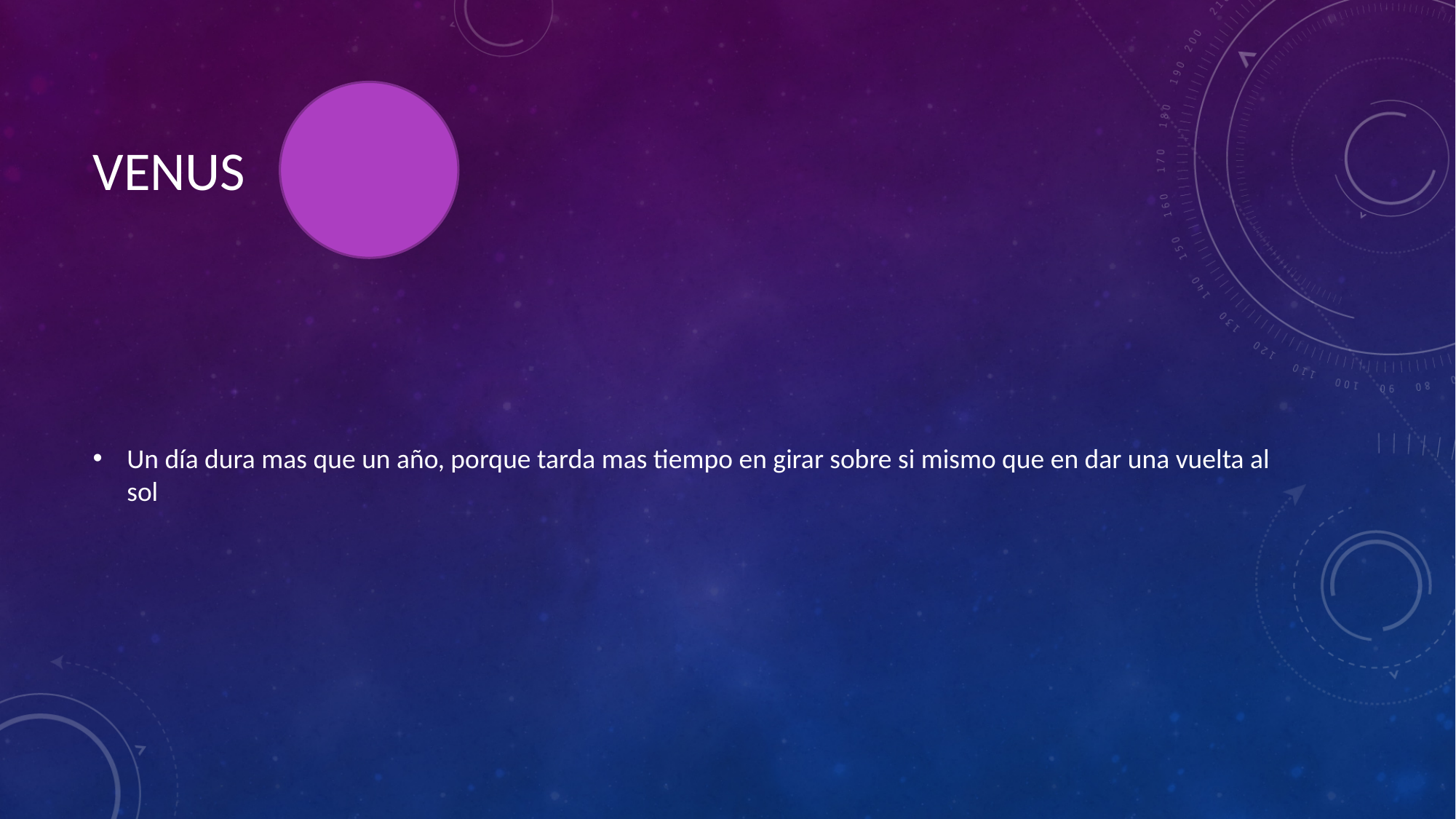

# VENUS

Un día dura mas que un año, porque tarda mas tiempo en girar sobre si mismo que en dar una vuelta al sol